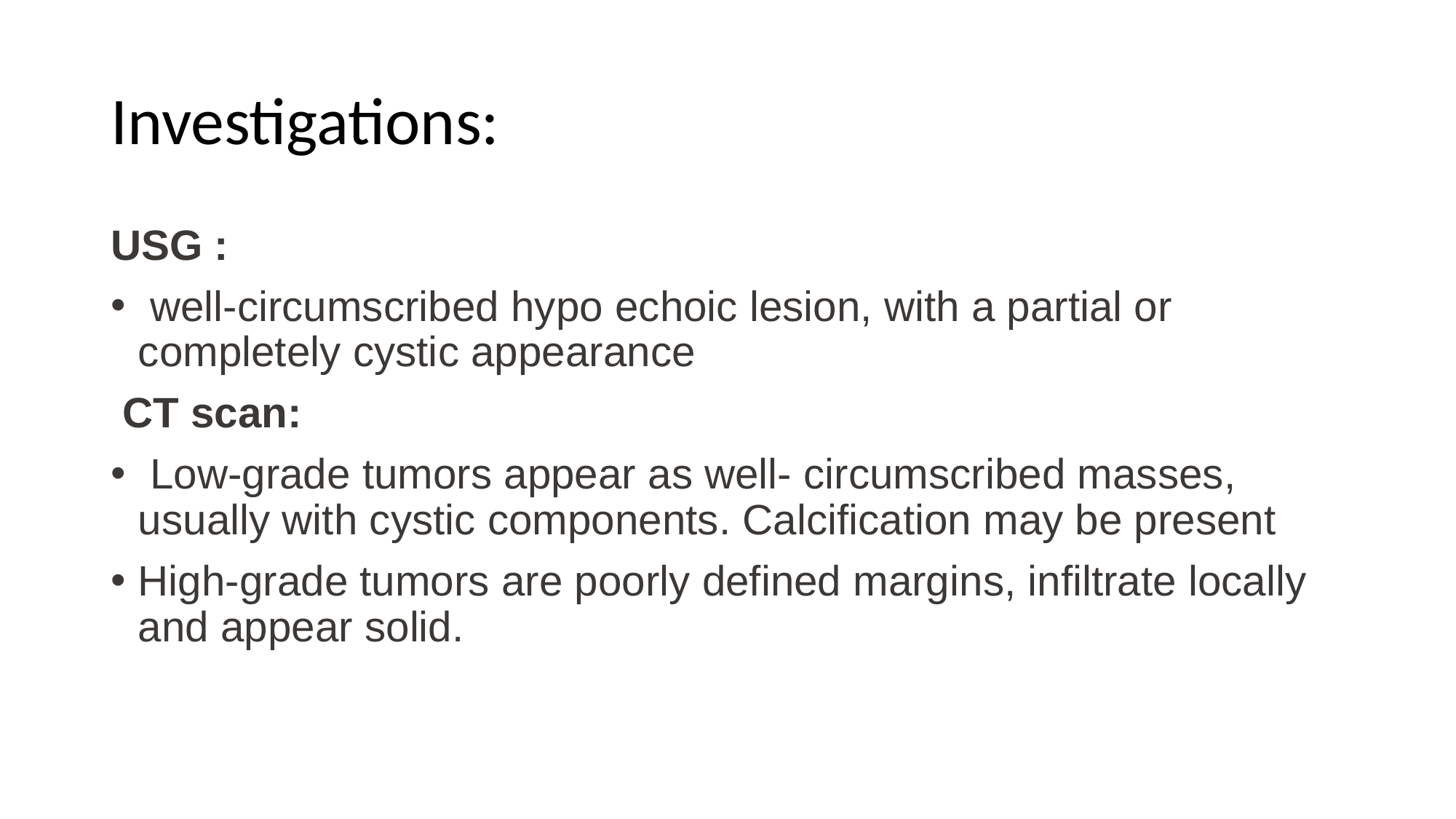

# Investigations:
USG :
 well-circumscribed hypo echoic lesion, with a partial or completely cystic appearance
 CT scan:
 Low-grade tumors appear as well- circumscribed masses, usually with cystic components. Calcification may be present
High-grade tumors are poorly defined margins, infiltrate locally and appear solid.